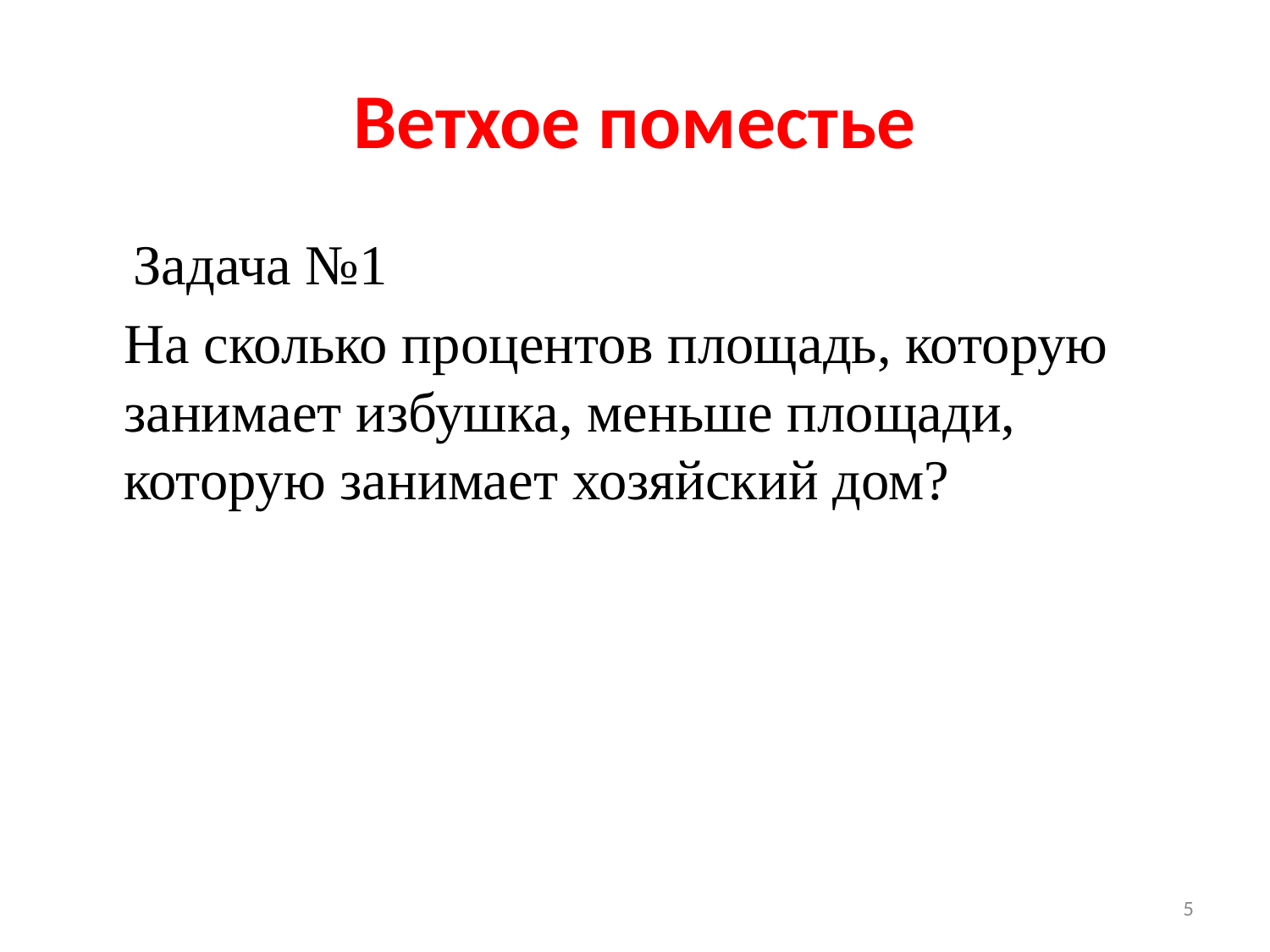

# Ветхое поместье
    Задача №1
	На сколько процентов площадь, которую занимает избушка, меньше площади, которую занимает хозяйский дом?
5